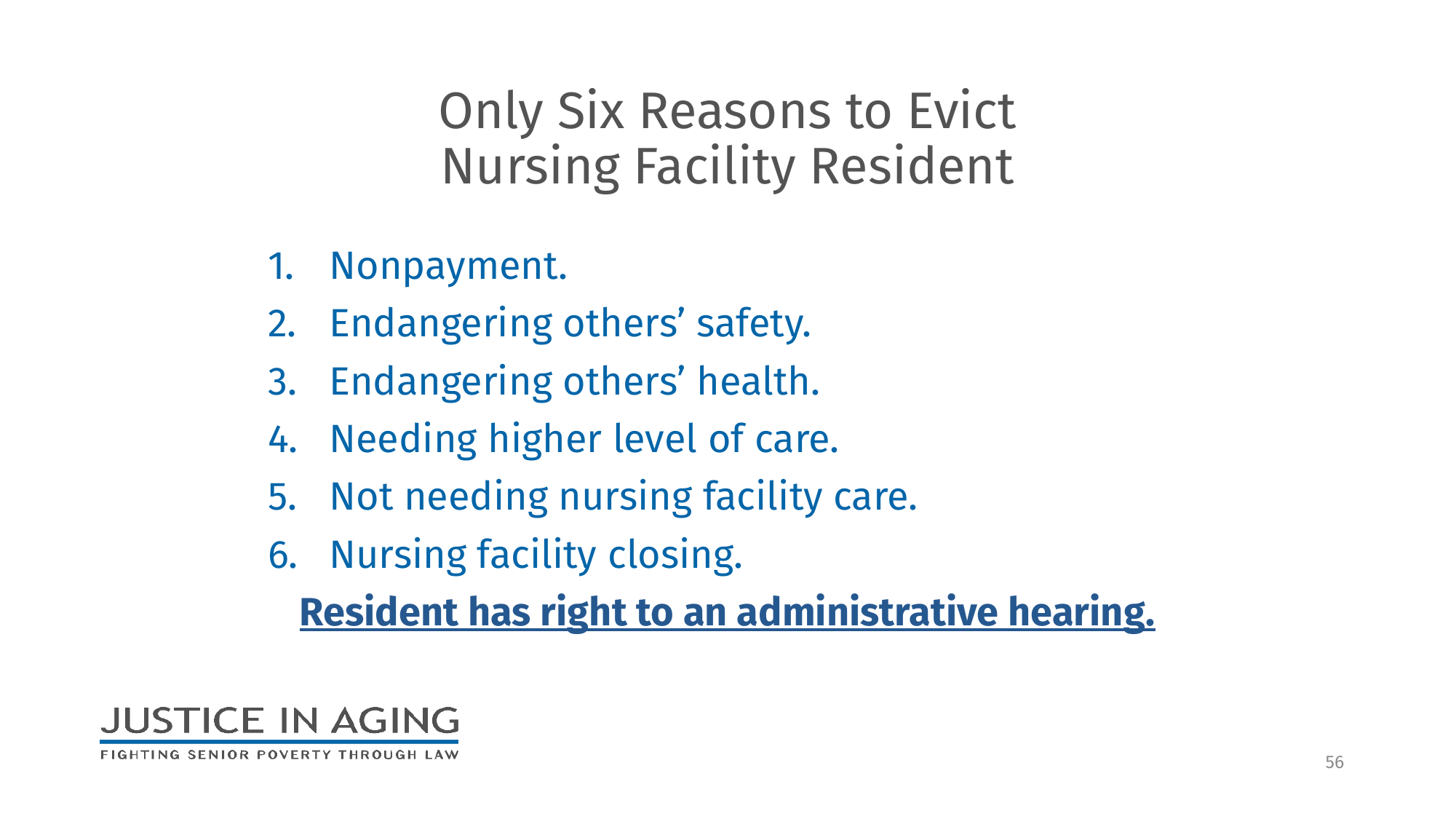

# Only Six Reasons to Evict Nursing Facility Resident
Nonpayment.
Endangering others’ safety.
Endangering others’ health.
Needing higher level of care.
Not needing nursing facility care.
Nursing facility closing.
Resident has right to an administrative hearing.
56